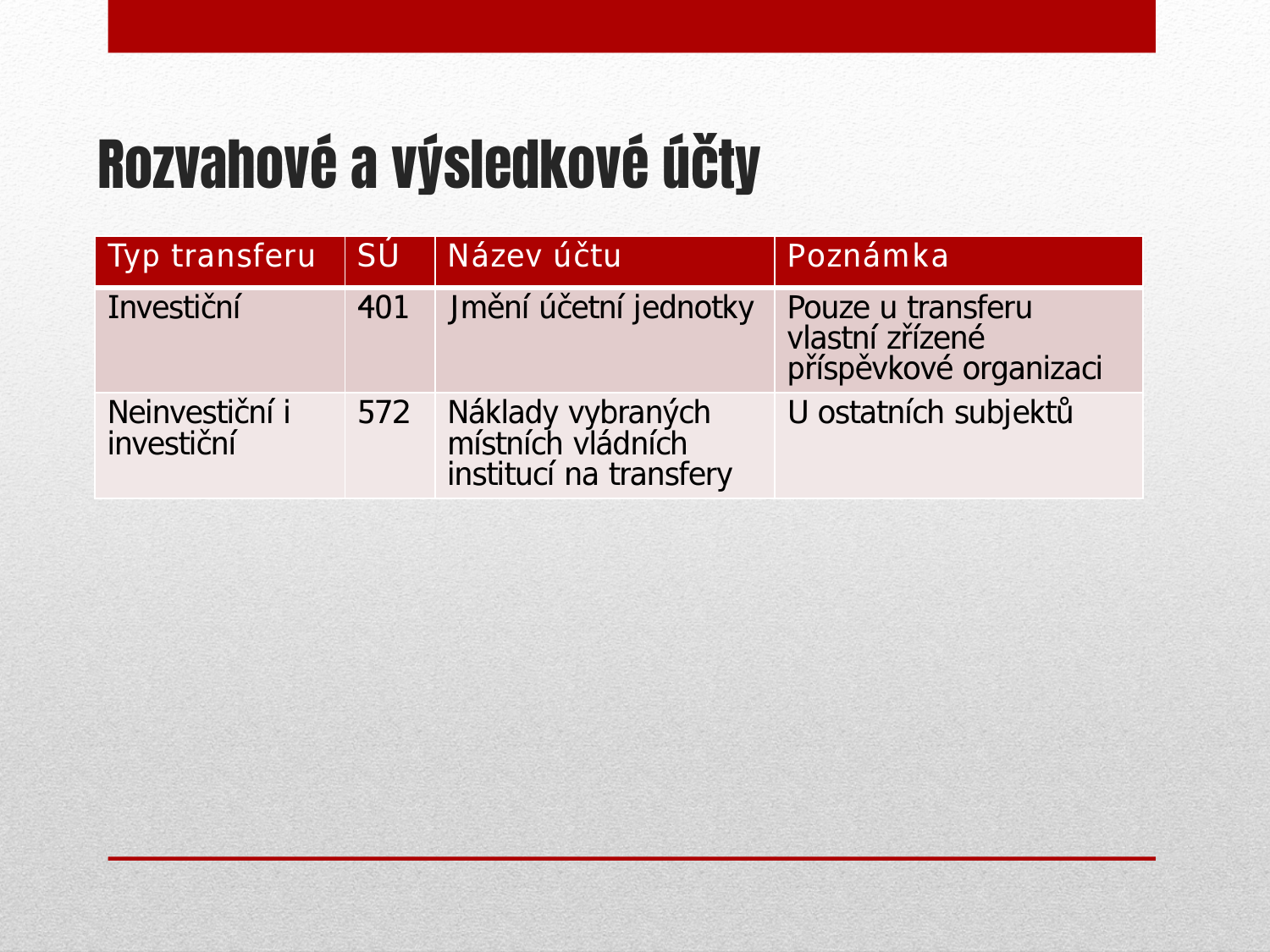

# Rozvahové a výsledkové účty
| Typ transferu | SÚ | Název účtu | Poznámka |
| --- | --- | --- | --- |
| Investiční | 401 | Jmění účetní jednotky | Pouze u transferu vlastní zřízené příspěvkové organizaci |
| Neinvestiční i investiční | 572 | Náklady vybraných místních vládních institucí na transfery | U ostatních subjektů |